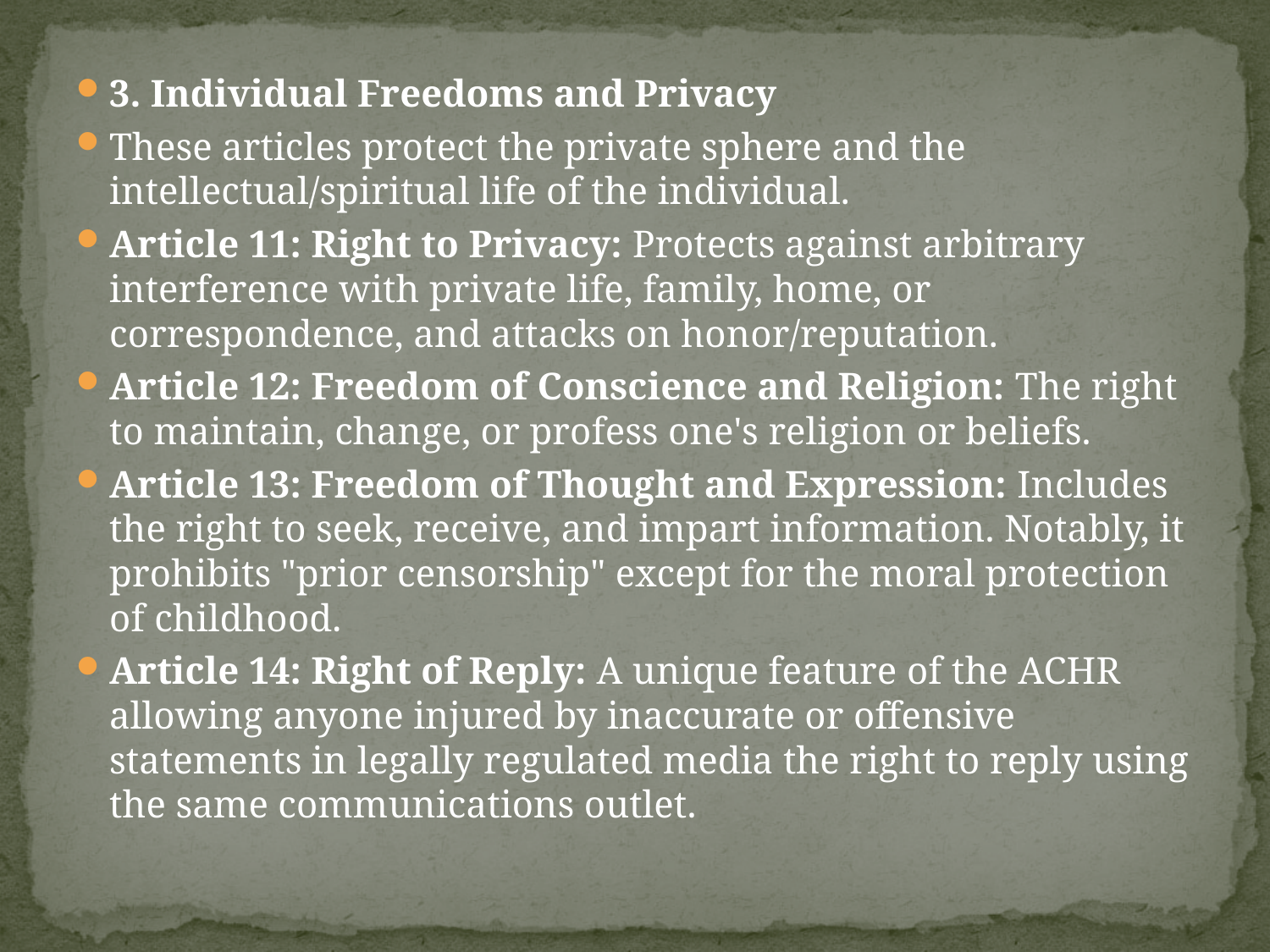

#
3. Individual Freedoms and Privacy
These articles protect the private sphere and the intellectual/spiritual life of the individual.
Article 11: Right to Privacy: Protects against arbitrary interference with private life, family, home, or correspondence, and attacks on honor/reputation.
Article 12: Freedom of Conscience and Religion: The right to maintain, change, or profess one's religion or beliefs.
Article 13: Freedom of Thought and Expression: Includes the right to seek, receive, and impart information. Notably, it prohibits "prior censorship" except for the moral protection of childhood.
Article 14: Right of Reply: A unique feature of the ACHR allowing anyone injured by inaccurate or offensive statements in legally regulated media the right to reply using the same communications outlet.